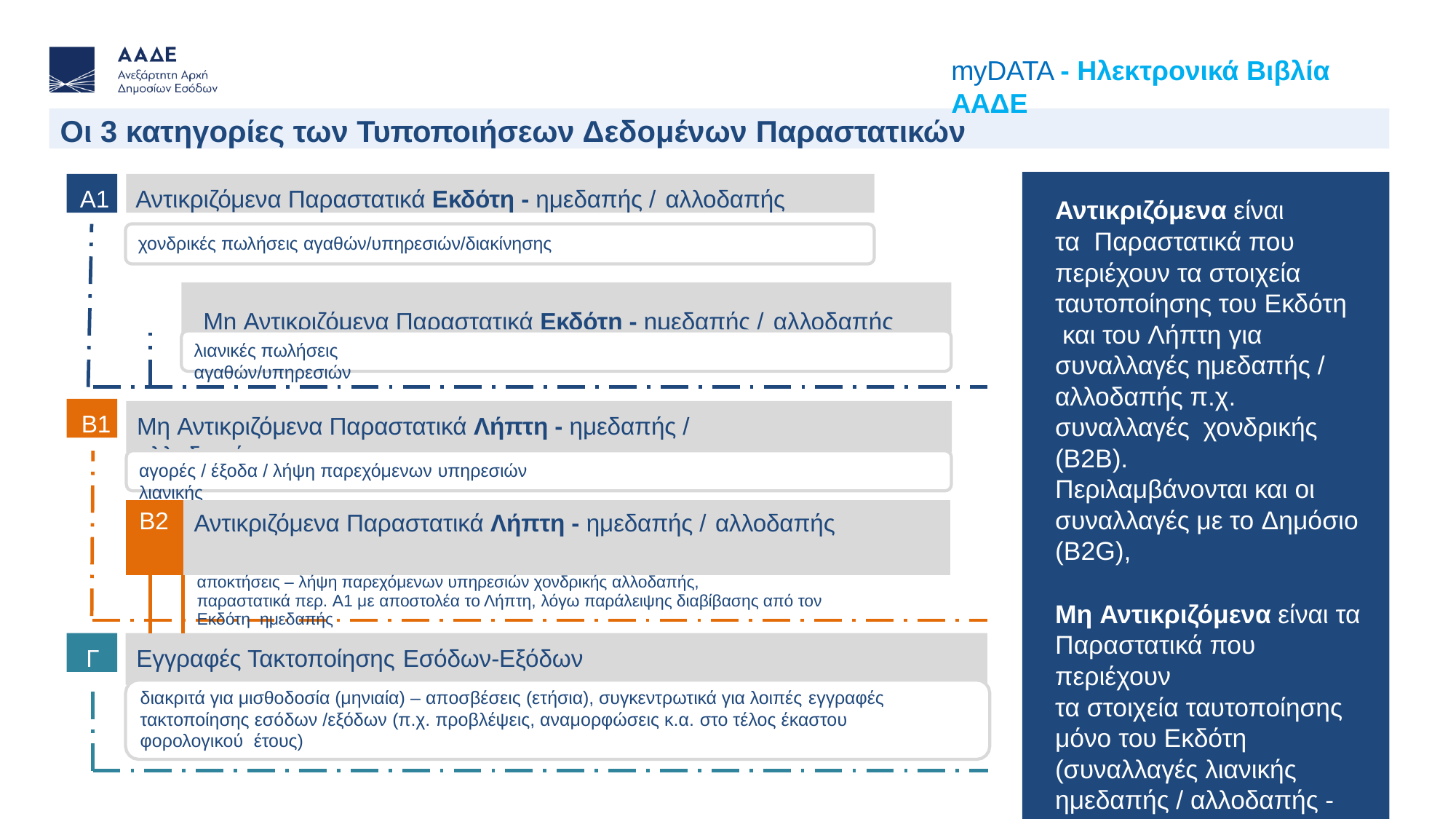

# myDATA - Ηλεκτρονικά Βιβλία ΑΑΔΕ
Οι 3 κατηγορίες των Τυποποιήσεων Δεδομένων Παραστατικών
Αντικριζόμενα είναι τα  Παραστατικά που  περιέχουν τα στοιχεία
ταυτοποίησης του Εκδότη  και του Λήπτη για
συναλλαγές ημεδαπής /
αλλοδαπής π.χ. συναλλαγές  χονδρικής (Β2Β).
Περιλαμβάνονται και οι
συναλλαγές με το Δημόσιο
(B2G),

Μη Αντικριζόμενα είναι τα
Παραστατικά που περιέχουν
τα στοιχεία ταυτοποίησης  μόνο του Εκδότη  (συναλλαγές λιανικής
ημεδαπής / αλλοδαπής - B2C)
A1
Αντικριζόμενα Παραστατικά Εκδότη - ημεδαπής / αλλοδαπής

χονδρικές πωλήσεις αγαθών/υπηρεσιών/διακίνησης

A2	Μη Αντικριζόμενα Παραστατικά Εκδότη - ημεδαπής / αλλοδαπής

λιανικές πωλήσεις αγαθών/υπηρεσιών

B1

Μη Αντικριζόμενα Παραστατικά Λήπτη - ημεδαπής / αλλοδαπής

αγορές / έξοδα / λήψη παρεχόμενων υπηρεσιών λιανικής
| B2 |  | Αντικριζόμενα Παραστατικά Λήπτη - ημεδαπής / αλλοδαπής |
| --- | --- | --- |
|  |  |  |
|  |  | αποκτήσεις – λήψη παρεχόμενων υπηρεσιών χονδρικής αλλοδαπής, παραστατικά περ. Α1 με αποστολέα το Λήπτη, λόγω παράλειψης διαβίβασης από τον Εκδότη ημεδαπής |

Γ

Εγγραφές Τακτοποίησης Εσόδων-Εξόδων

διακριτά για μισθοδοσία (μηνιαία) – αποσβέσεις (ετήσια), συγκεντρωτικά για λοιπές εγγραφές
τακτοποίησης εσόδων /εξόδων (π.χ. προβλέψεις, αναμορφώσεις κ.α. στο τέλος έκαστου φορολογικού  έτους)